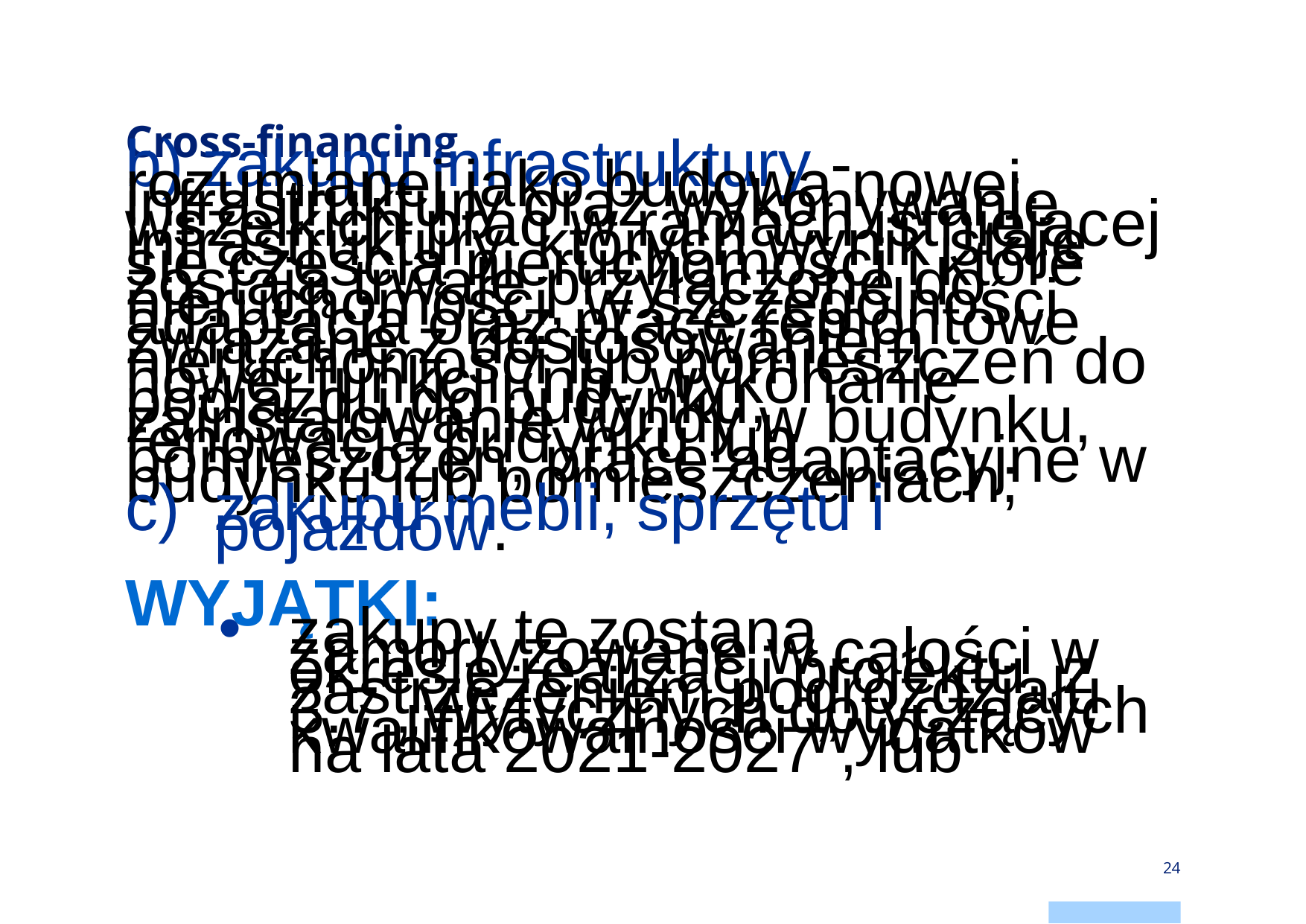

# Cross-financing
b) zakupu infrastruktury - rozumianej jako budowa nowej infrastruktury oraz wykonywanie wszelkich prac w ramach istniejącej infrastruktury, których wynik staje się częścią nieruchomości i które zostają trwale przyłączone do nieruchomości, w szczególności adaptacja oraz prace remontowe związane z dostosowaniem nieruchomości lub pomieszczeń do nowej funkcji (np. wykonanie podjazdu do budynku, zainstalowanie windy w budynku, renowacja budynku lub pomieszczeń, prace adaptacyjne w budynku lub pomieszczeniach;
zakupu mebli, sprzętu i pojazdów.

WYJĄTKI:
zakupy te zostaną zamortyzowane w całości w okresie realizacji projektu, z zastrzeżeniem podrozdziału 3.7 „Wytycznych dotyczących kwalifikowalności wydatków na lata 2021-2027”, lub

24